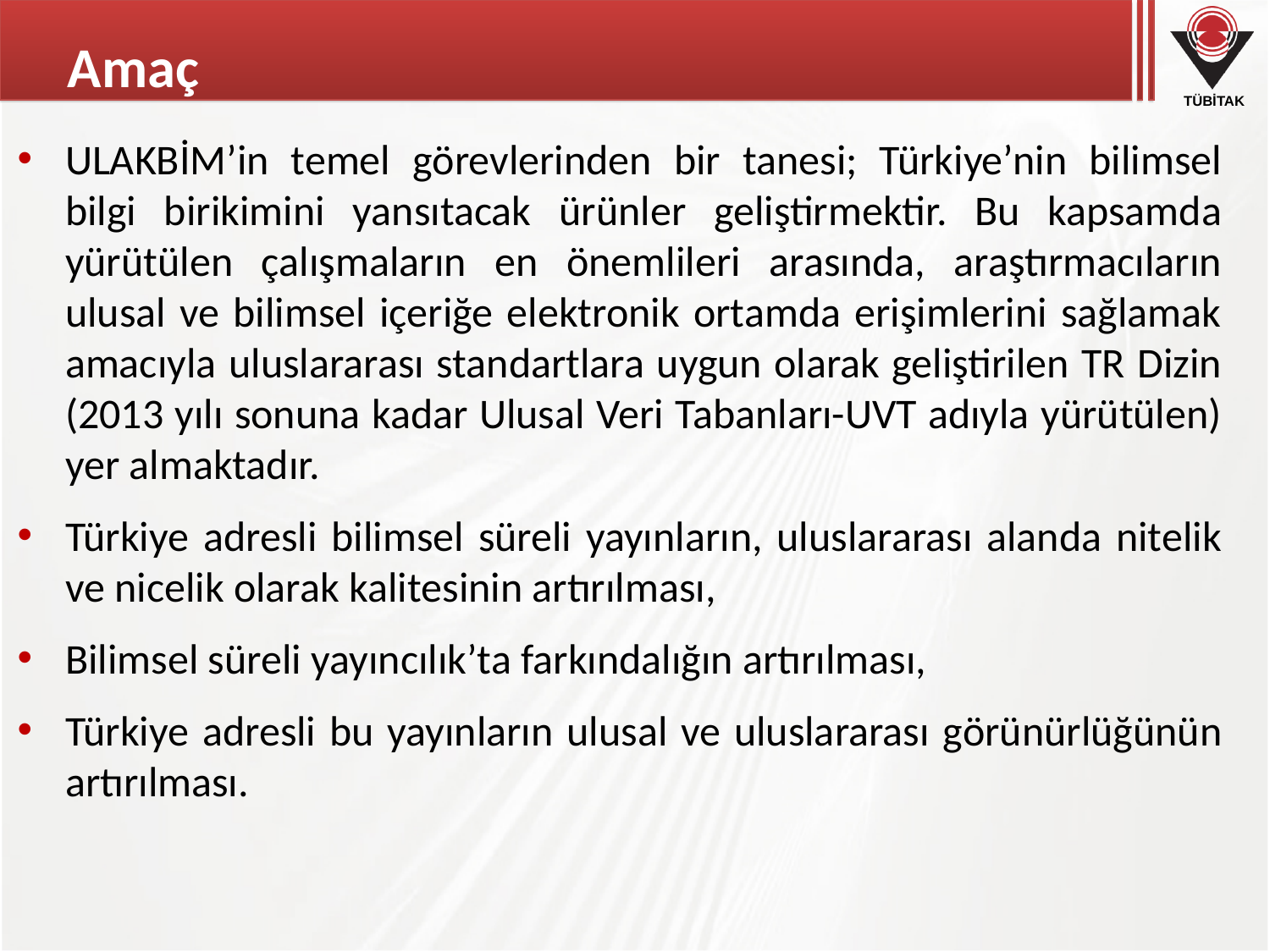

# Amaç
ULAKBİM’in temel görevlerinden bir tanesi; Türkiye’nin bilimsel bilgi birikimini yansıtacak ürünler geliştirmektir. Bu kapsamda yürütülen çalışmaların en önemlileri arasında, araştırmacıların ulusal ve bilimsel içeriğe elektronik ortamda erişimlerini sağlamak amacıyla uluslararası standartlara uygun olarak geliştirilen TR Dizin (2013 yılı sonuna kadar Ulusal Veri Tabanları-UVT adıyla yürütülen) yer almaktadır.
Türkiye adresli bilimsel süreli yayınların, uluslararası alanda nitelik ve nicelik olarak kalitesinin artırılması,
Bilimsel süreli yayıncılık’ta farkındalığın artırılması,
Türkiye adresli bu yayınların ulusal ve uluslararası görünürlüğünün artırılması.